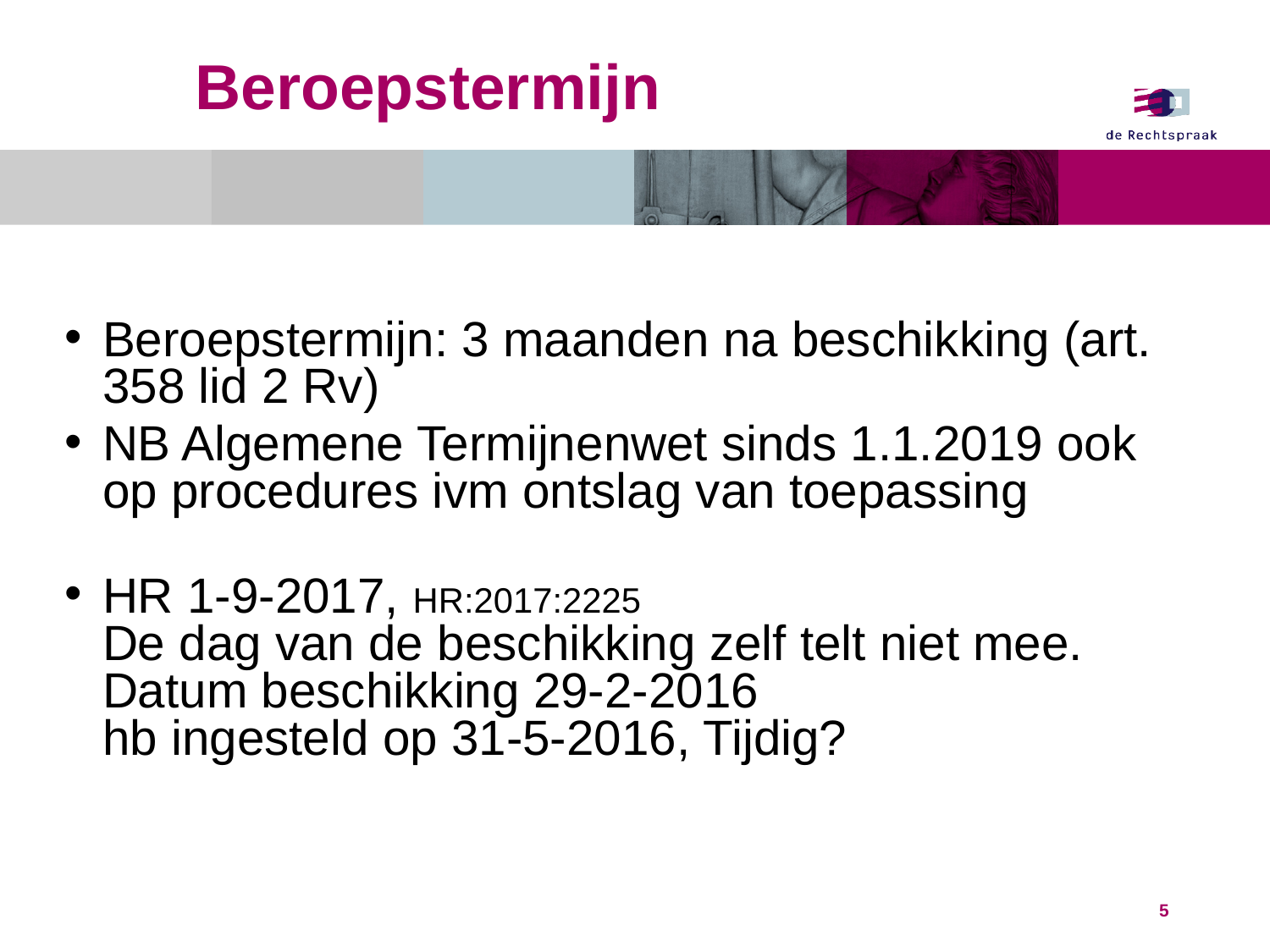

# Beroepstermijn

Beroepstermijn: 3 maanden na beschikking (art. 358 lid 2 Rv)
NB Algemene Termijnenwet sinds 1.1.2019 ook op procedures ivm ontslag van toepassing
HR 1-9-2017, HR:2017:2225
De dag van de beschikking zelf telt niet mee.
Datum beschikking 29-2-2016
hb ingesteld op 31-5-2016, Tijdig?

5